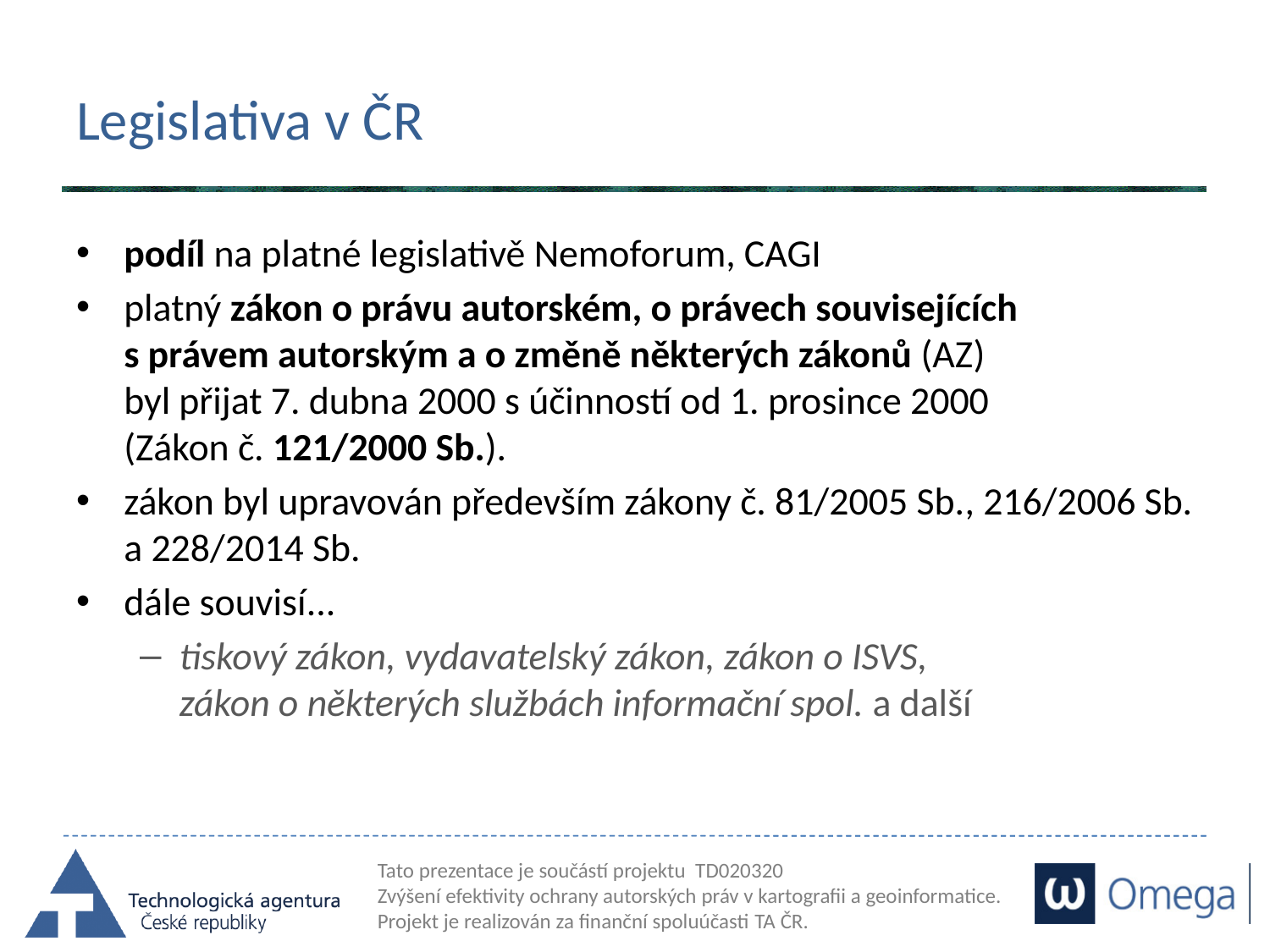

# Legislativa v ČR
podíl na platné legislativě Nemoforum, CAGI
platný zákon o právu autorském, o právech souvisejících
s právem autorským a o změně některých zákonů (AZ)
byl přijat 7. dubna 2000 s účinností od 1. prosince 2000
(Zákon č. 121/2000 Sb.).
zákon byl upravován především zákony č. 81/2005 Sb., 216/2006 Sb. a 228/2014 Sb.
dále souvisí...
tiskový zákon, vydavatelský zákon, zákon o ISVS,
zákon o některých službách informační spol. a další